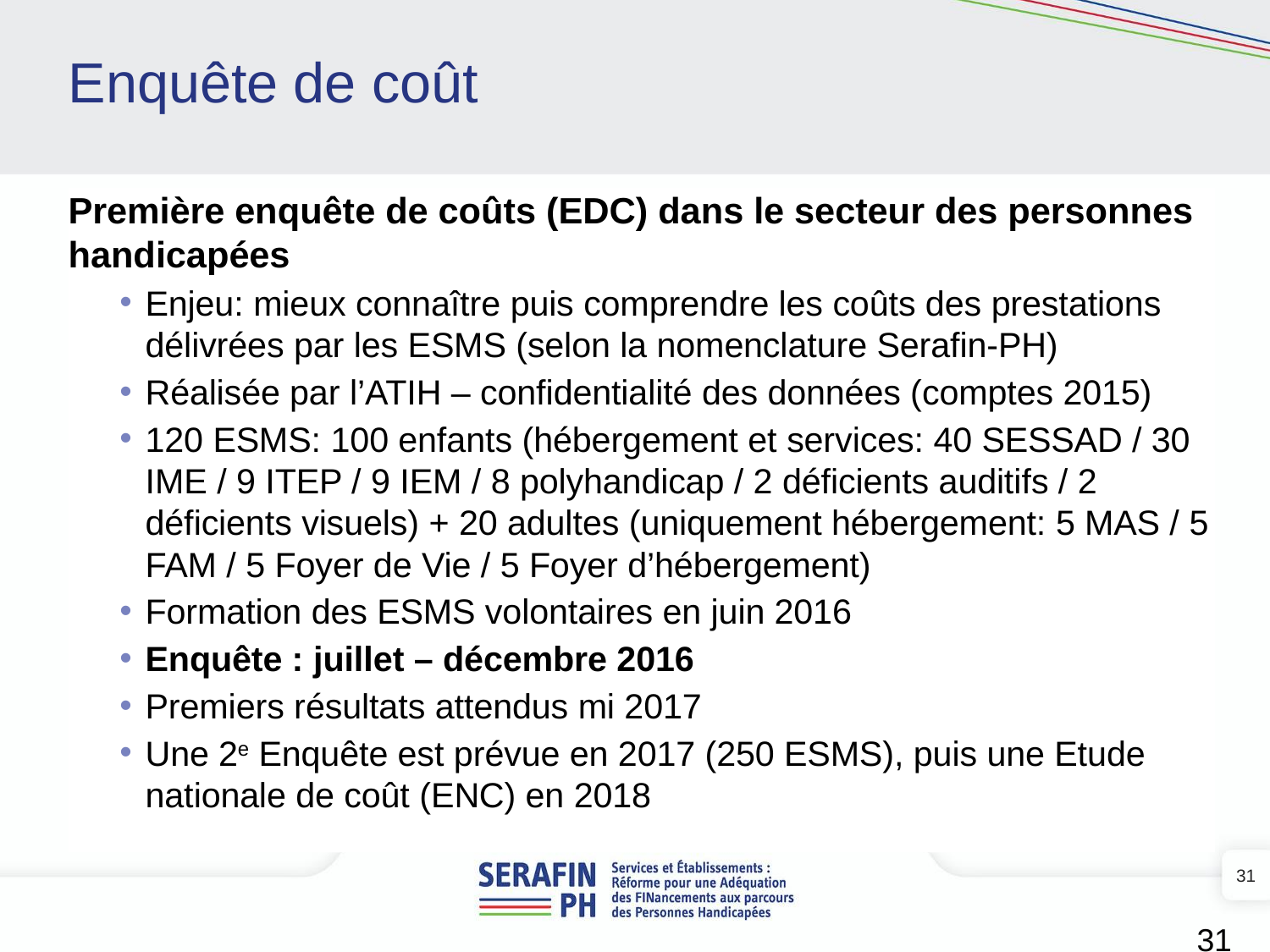

# Enquête de coût
Première enquête de coûts (EDC) dans le secteur des personnes handicapées
Enjeu: mieux connaître puis comprendre les coûts des prestations délivrées par les ESMS (selon la nomenclature Serafin-PH)
Réalisée par l’ATIH – confidentialité des données (comptes 2015)
120 ESMS: 100 enfants (hébergement et services: 40 SESSAD / 30 IME / 9 ITEP / 9 IEM / 8 polyhandicap / 2 déficients auditifs / 2 déficients visuels) + 20 adultes (uniquement hébergement: 5 MAS / 5 FAM / 5 Foyer de Vie / 5 Foyer d’hébergement)
Formation des ESMS volontaires en juin 2016
Enquête : juillet – décembre 2016
Premiers résultats attendus mi 2017
Une 2e Enquête est prévue en 2017 (250 ESMS), puis une Etude nationale de coût (ENC) en 2018

31